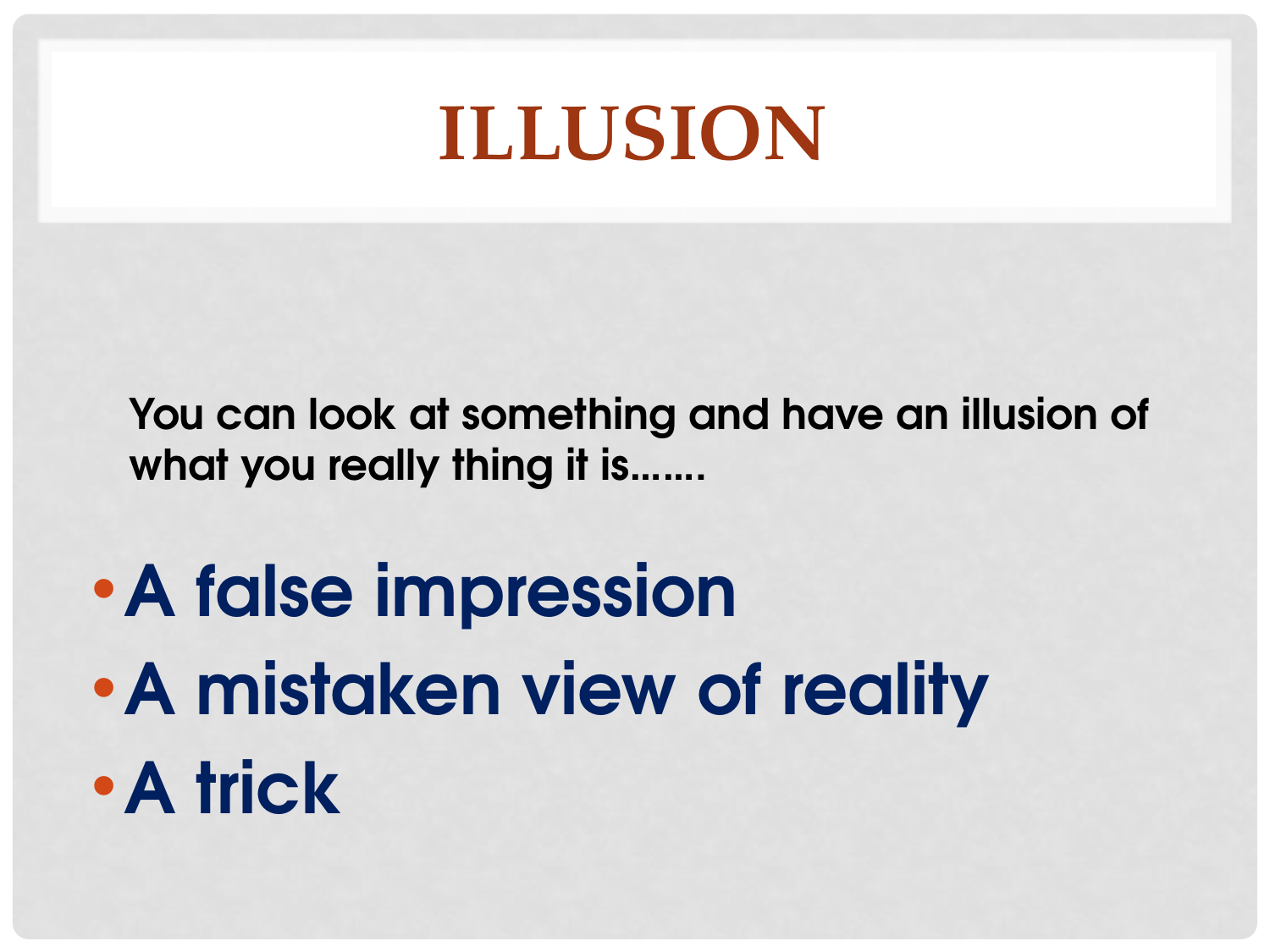

# illusion
You can look at something and have an illusion of what you really thing it is…….
A false impression
A mistaken view of reality
A trick